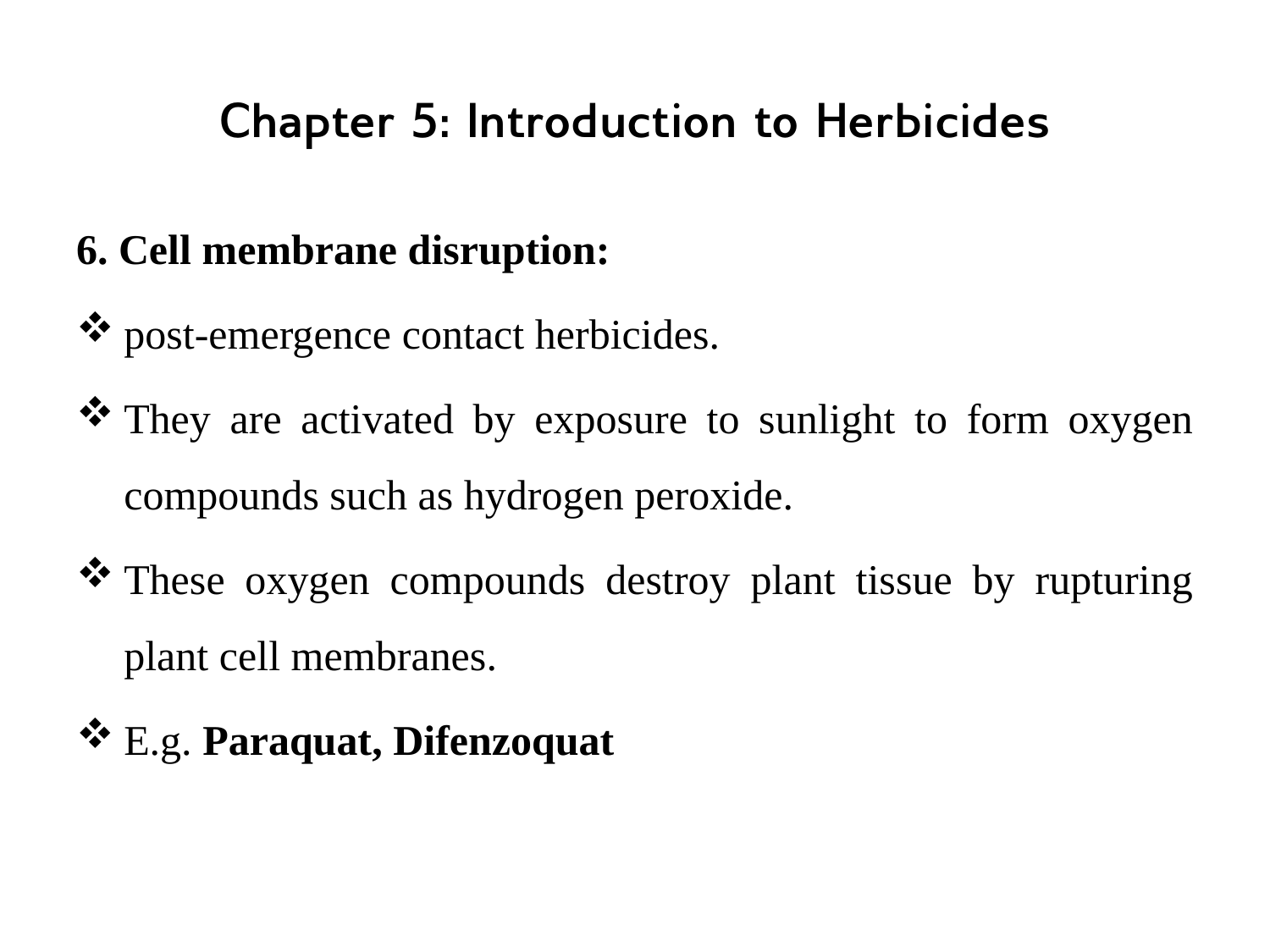

# Chapter 5: Introduction to Herbicides
6. Cell membrane disruption:
post-emergence contact herbicides.
They are activated by exposure to sunlight to form oxygen compounds such as hydrogen peroxide.
These oxygen compounds destroy plant tissue by rupturing plant cell membranes.
E.g. Paraquat, Difenzoquat